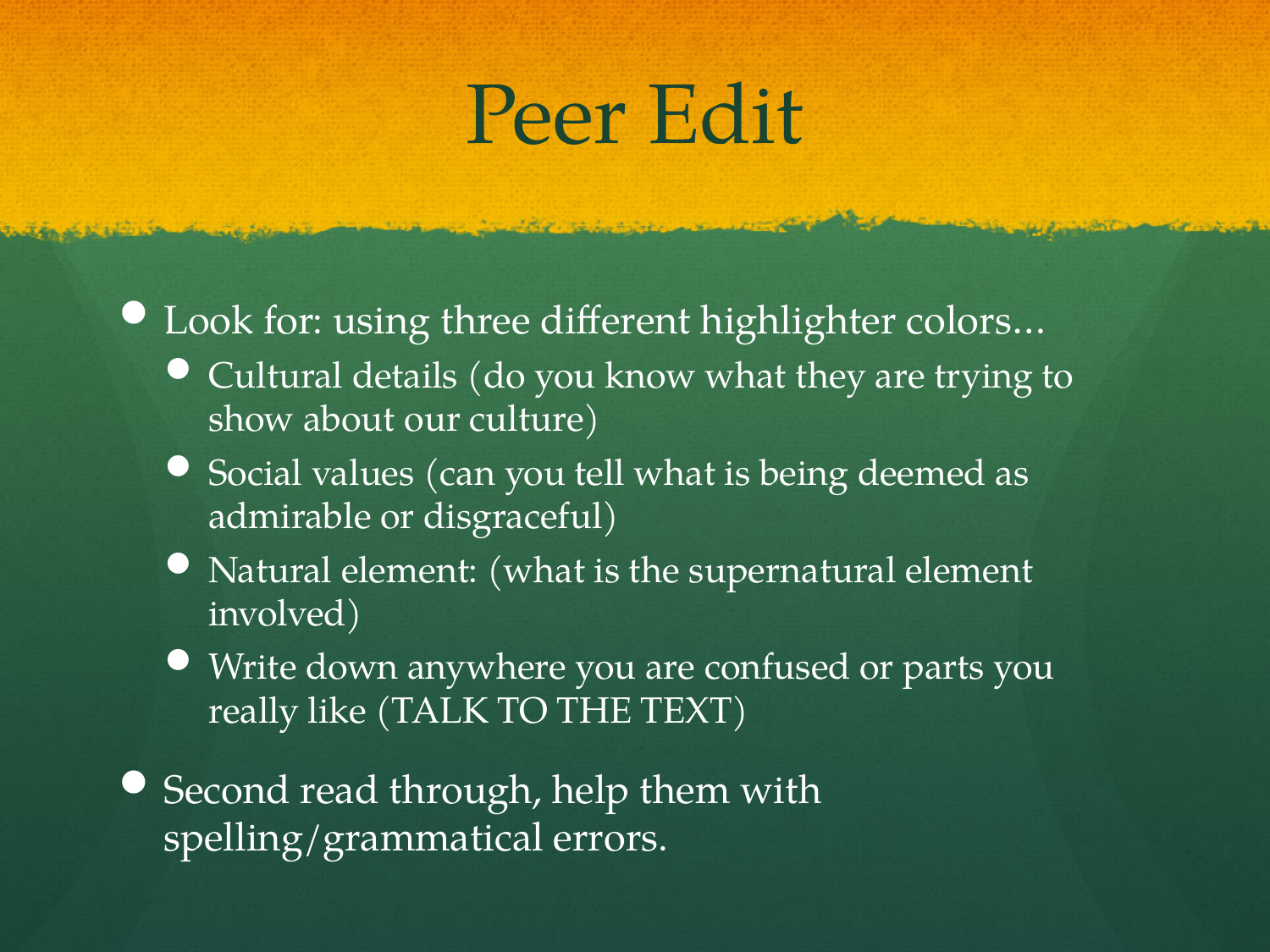

# Peer Edit
Look for: using three different highlighter colors…
Cultural details (do you know what they are trying to show about our culture)
Social values (can you tell what is being deemed as admirable or disgraceful)
Natural element: (what is the supernatural element involved)
Write down anywhere you are confused or parts you really like (TALK TO THE TEXT)
Second read through, help them with spelling/grammatical errors.